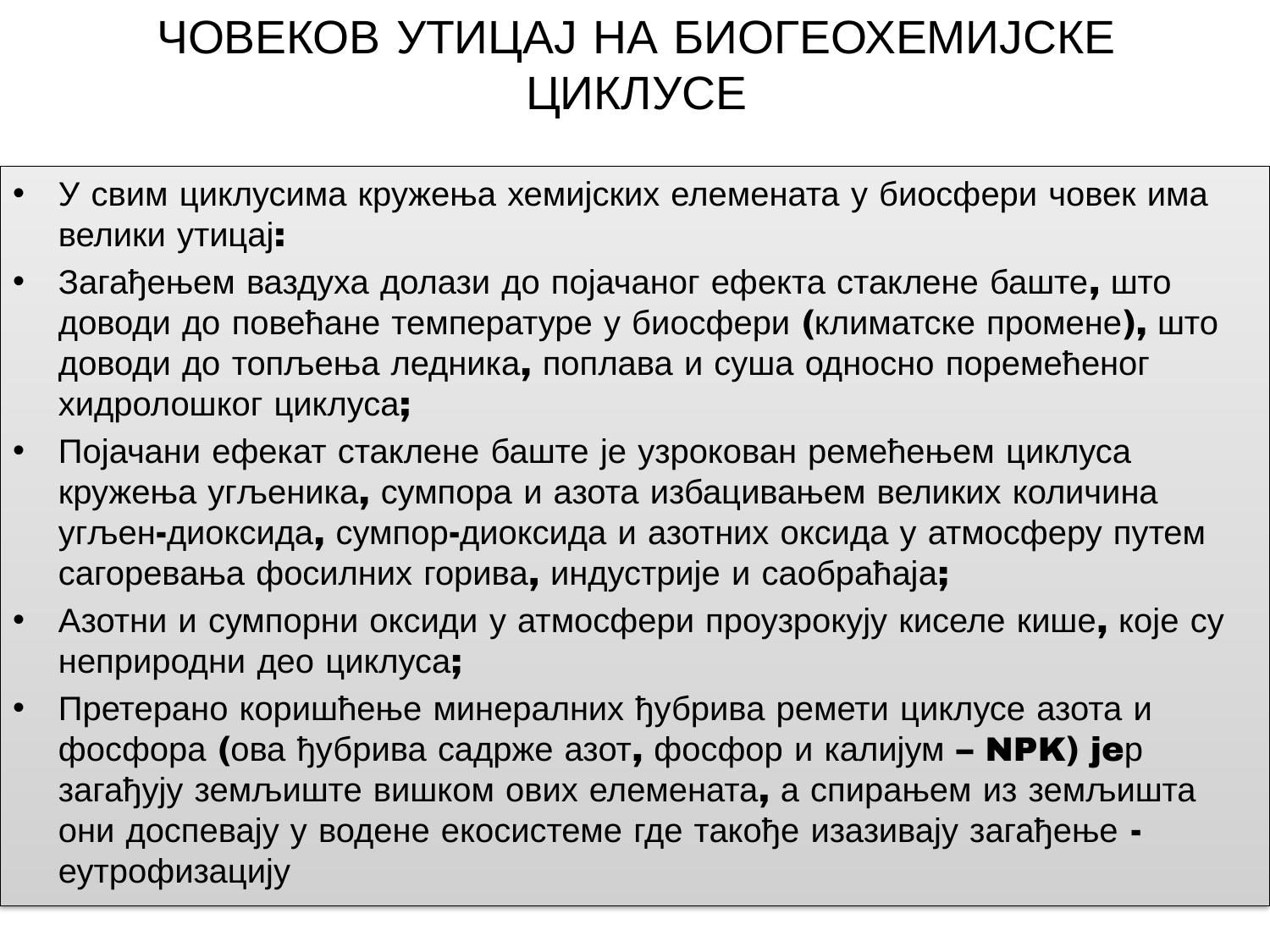

# ЧОВЕКОВ УТИЦАЈ НА БИОГЕОХЕМИЈСКЕ ЦИКЛУСЕ
У свим циклусима кружења хемијских елемената у биосфери човек има велики утицај:
Загађењем ваздуха долази до појачаног ефекта стаклене баште, што доводи до повећане температуре у биосфери (климатске промене), што доводи до топљења ледника, поплава и суша односно поремећеног хидролошког циклуса;
Појачани ефекат стаклене баште је узрокован ремећењем циклуса кружења угљеника, сумпора и азота избацивањем великих количина угљен-диоксида, сумпор-диоксида и азотних оксида у атмосферу путем сагоревања фосилних горива, индустрије и саобраћаја;
Азотни и сумпорни оксиди у атмосфери проузрокују киселе кише, које су неприродни део циклуса;
Претерано коришћење минералних ђубрива ремети циклусе азота и фосфора (ова ђубрива садрже азот, фосфор и калијум – NPK) jeр загађују земљиште вишком ових елемената, а спирањем из земљишта они доспевају у водене екосистеме где такође изазивају загађење - еутрофизацију